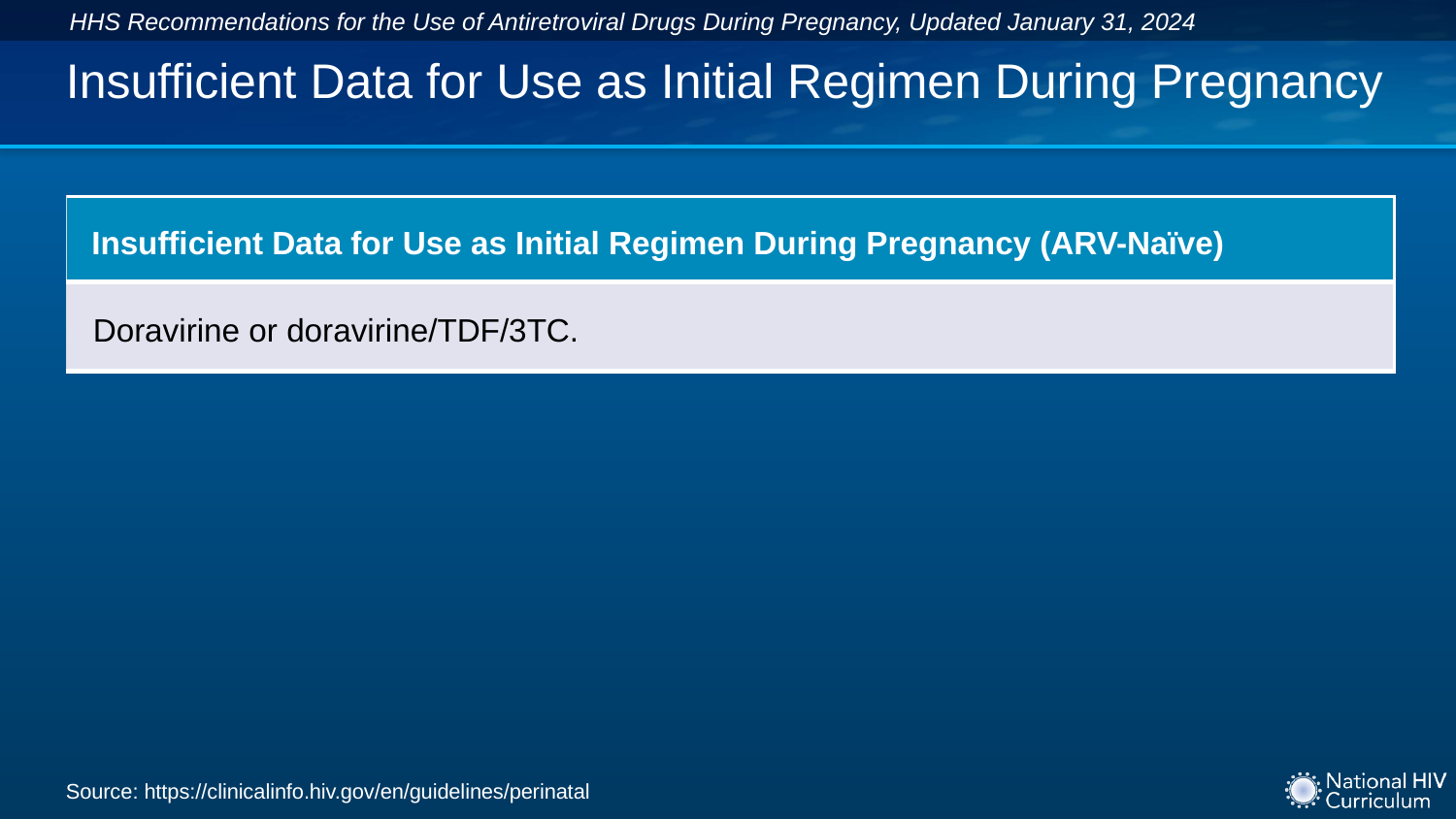

HHS Recommendations for the Use of Antiretroviral Drugs During Pregnancy, Updated January 31, 2024
# Insufficient Data for Use as Initial Regimen During Pregnancy
| Insufficient Data for Use as Initial Regimen During Pregnancy (ARV-Naïve) |
| --- |
| Doravirine or doravirine/TDF/3TC. |
Source: https://clinicalinfo.hiv.gov/en/guidelines/perinatal